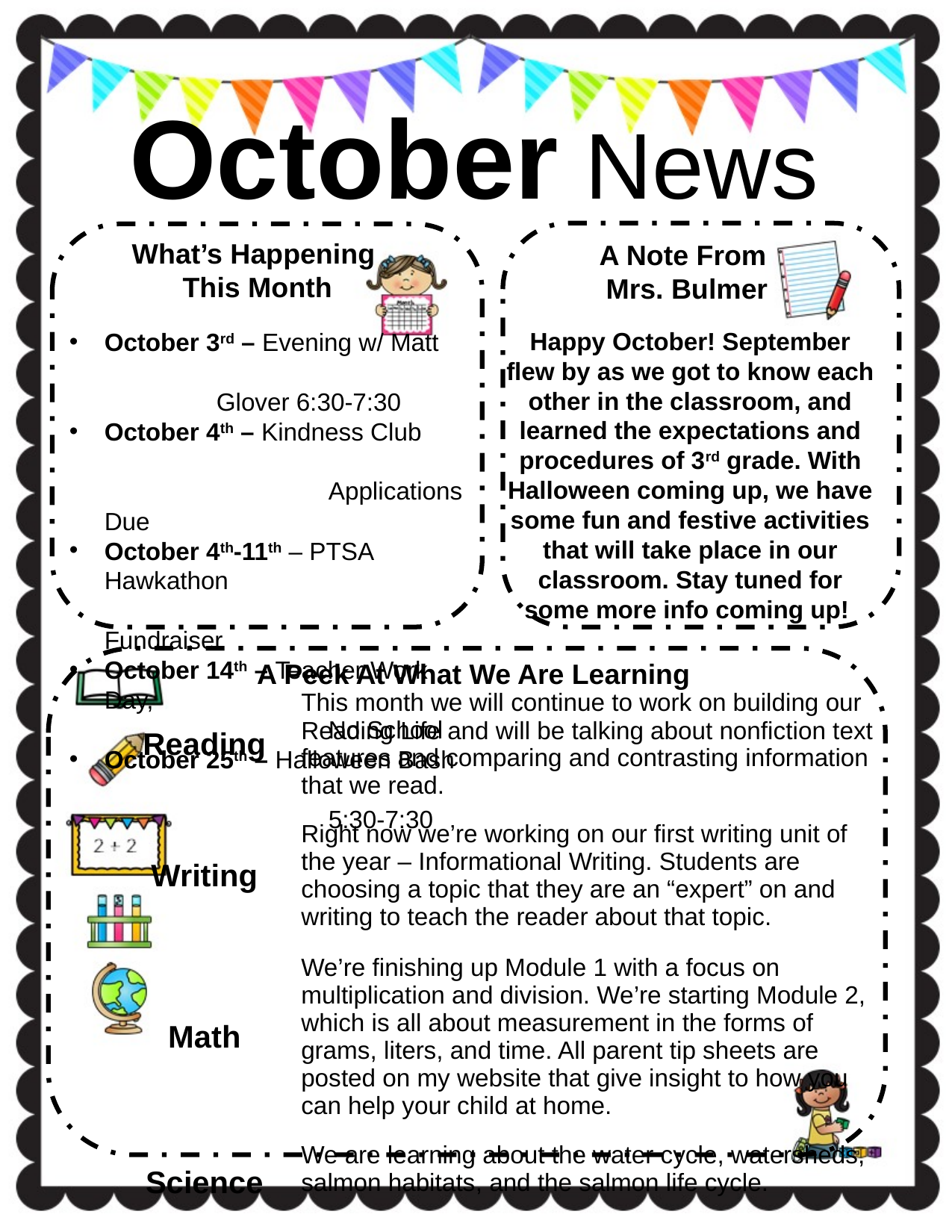

October News

What’s Happening
This Month
A Note From
Mrs. Bulmer
Happy October! September flew by as we got to know each other in the classroom, and learned the expectations and procedures of 3rd grade. With Halloween coming up, we have some fun and festive activities that will take place in our classroom. Stay tuned for some more info coming up!
October 3rd – Evening w/ Matt 				Glover 6:30-7:30
October 4th – Kindness Club 						Applications Due
October 4th-11th – PTSA Hawkathon 					Fundraiser
October 14th – Teacher Work Day, 					No School
October 25th – Halloween Bash 					5:30-7:30

A Peek At What We Are Learning
| Reading | This month we will continue to work on building our Reading Life and will be talking about nonfiction text features and comparing and contrasting information that we read. |
| --- | --- |
| Writing | Right now we’re working on our first writing unit of the year – Informational Writing. Students are choosing a topic that they are an “expert” on and writing to teach the reader about that topic. |
| Math | We’re finishing up Module 1 with a focus on multiplication and division. We’re starting Module 2, which is all about measurement in the forms of grams, liters, and time. All parent tip sheets are posted on my website that give insight to how you can help your child at home. |
| Science | We are learning about the water cycle, watersheds, salmon habitats, and the salmon life cycle. |
|  |  |